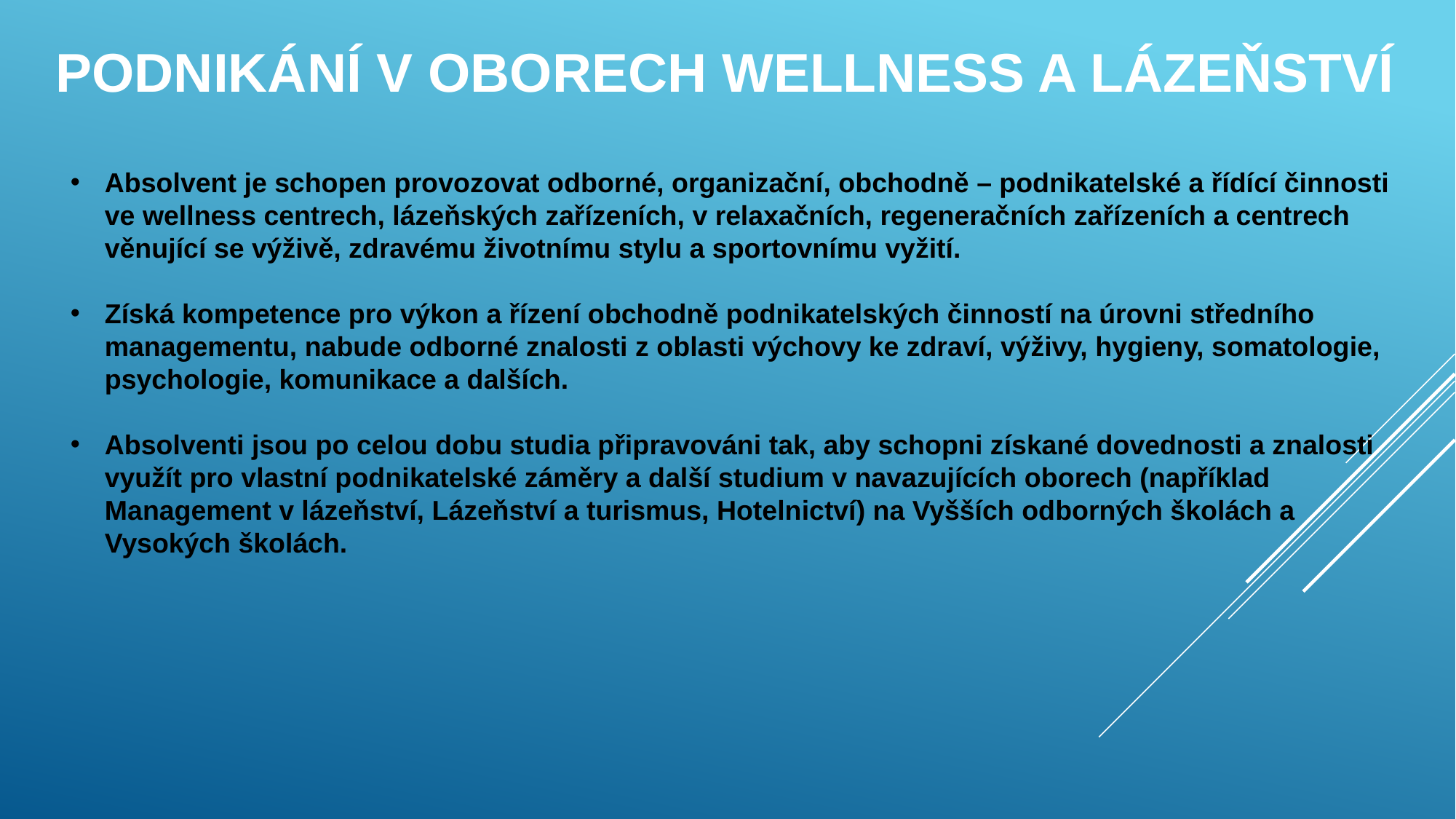

# Podnikání v oborech wellness a lázeňství
Absolvent je schopen provozovat odborné, organizační, obchodně – podnikatelské a řídící činnosti ve wellness centrech, lázeňských zařízeních, v relaxačních, regeneračních zařízeních a centrech věnující se výživě, zdravému životnímu stylu a sportovnímu vyžití.
Získá kompetence pro výkon a řízení obchodně podnikatelských činností na úrovni středního managementu, nabude odborné znalosti z oblasti výchovy ke zdraví, výživy, hygieny, somatologie, psychologie, komunikace a dalších.
Absolventi jsou po celou dobu studia připravováni tak, aby schopni získané dovednosti a znalosti využít pro vlastní podnikatelské záměry a další studium v navazujících oborech (například Management v lázeňství, Lázeňství a turismus, Hotelnictví) na Vyšších odborných školách a Vysokých školách.